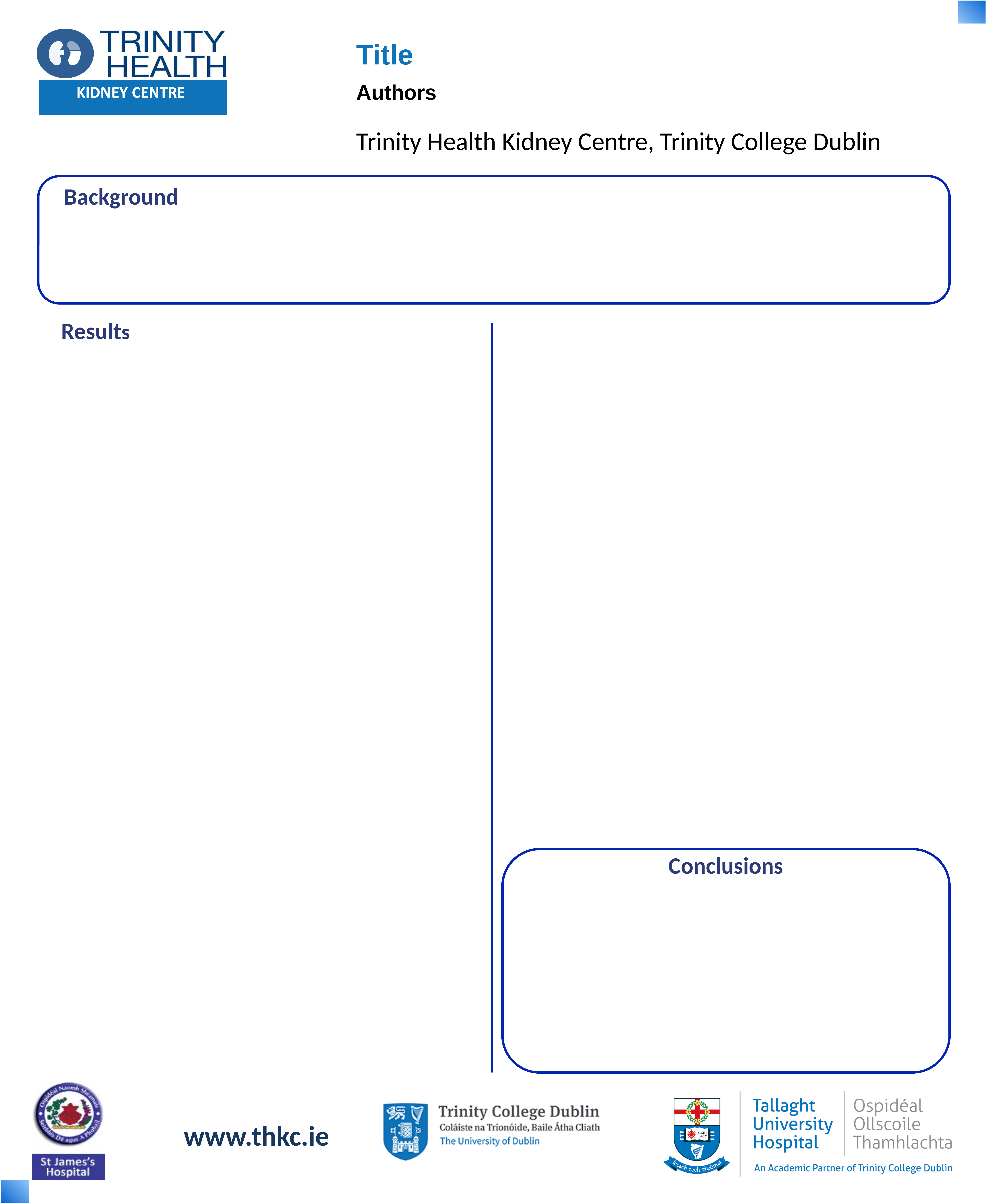

Title
Authors
Trinity Health Kidney Centre, Trinity College Dublin

Background
Results
Conclusions